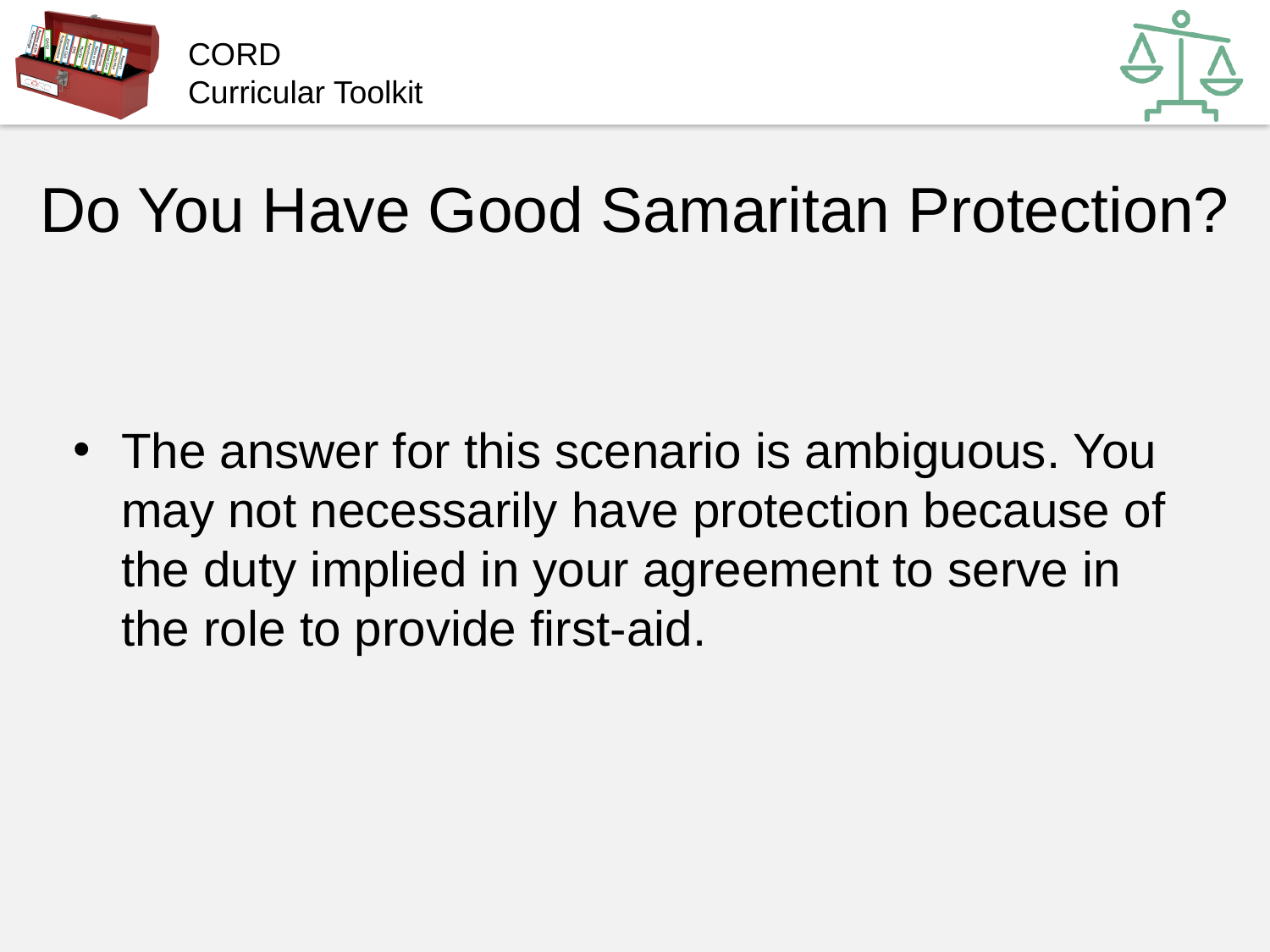

# Do You Have Good Samaritan Protection?
The answer for this scenario is ambiguous. You may not necessarily have protection because of the duty implied in your agreement to serve in the role to provide first-aid.